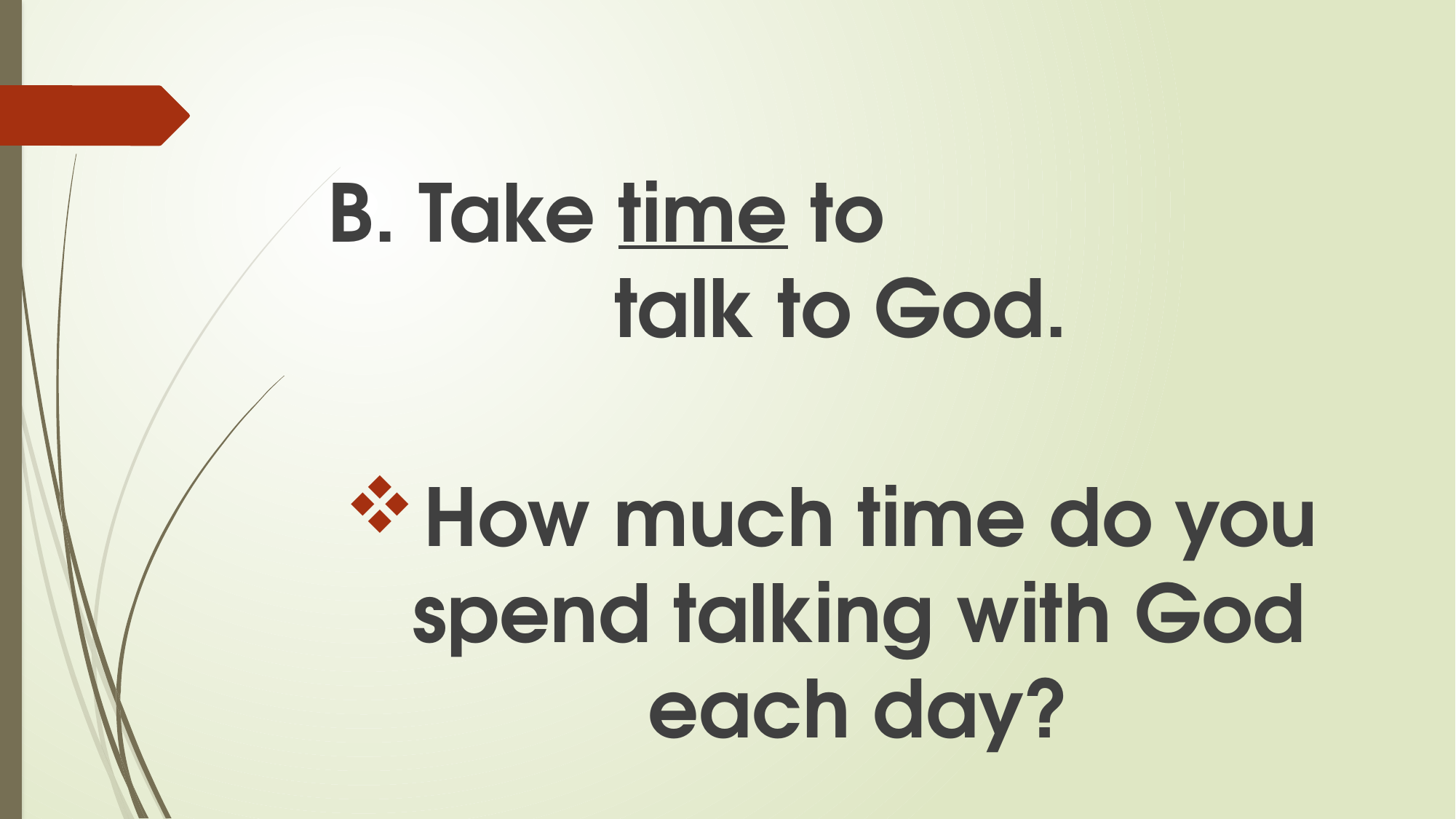

#
B. Take time to                      talk to God.

How much time do you spend talking with God each day?